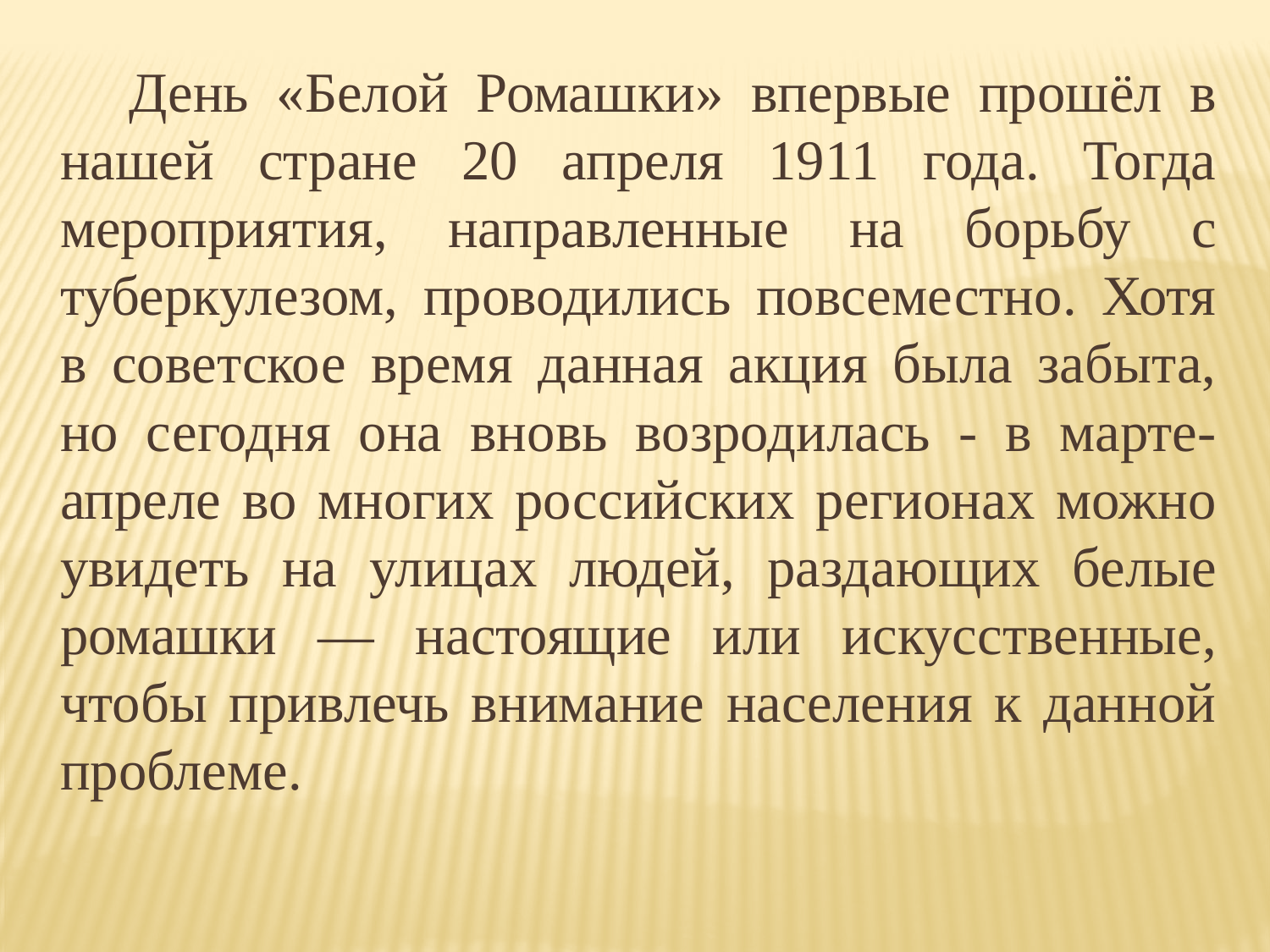

День «Белой Ромашки» впервые прошёл в нашей стране 20 апреля 1911 года. Тогда мероприятия, направленные на борьбу с туберкулезом, проводились повсеместно. Хотя в советское время данная акция была забыта, но сегодня она вновь возродилась - в марте-апреле во многих российских регионах можно увидеть на улицах людей, раздающих белые ромашки — настоящие или искусственные, чтобы привлечь внимание населения к данной проблеме.